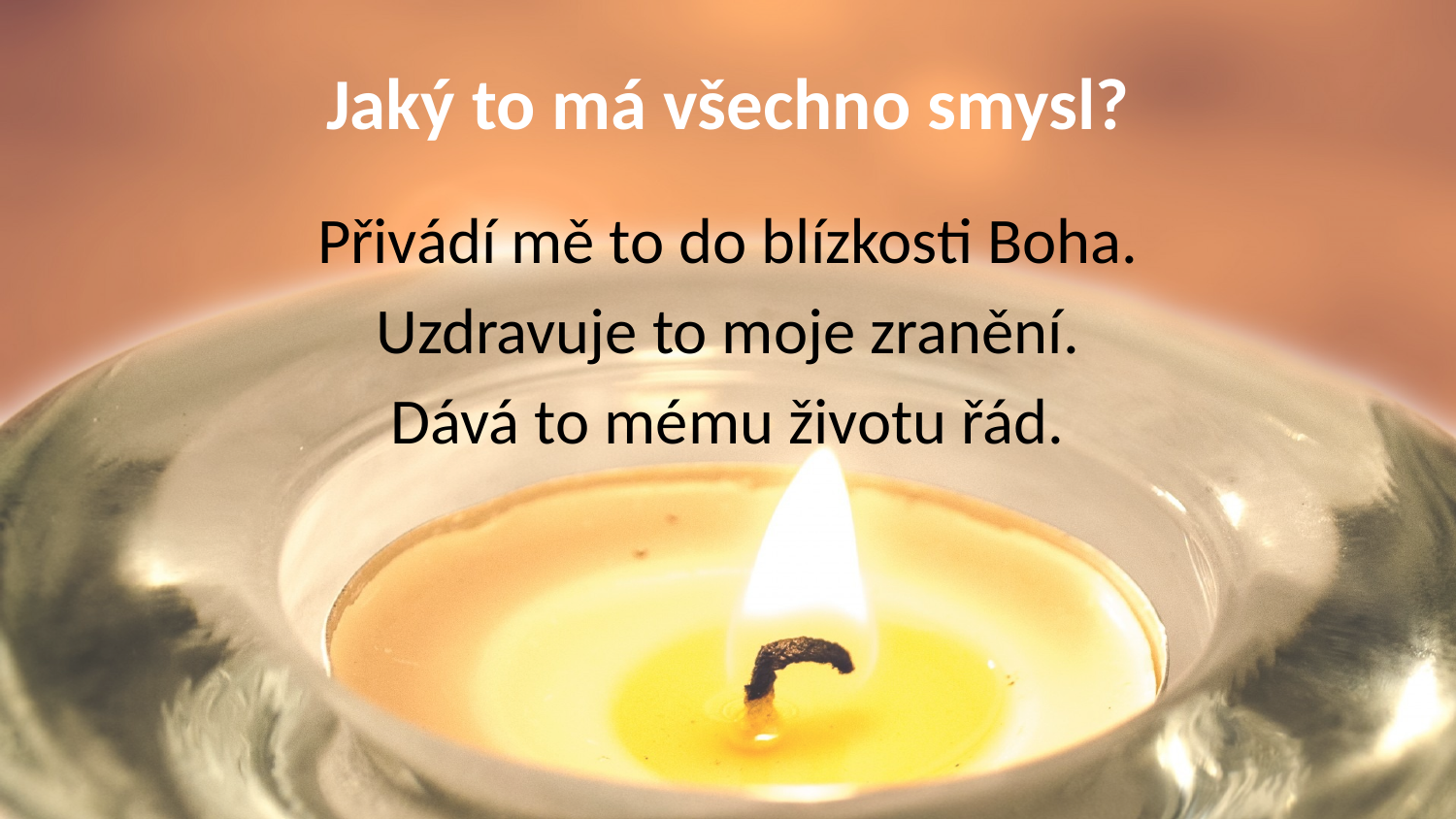

# Jaký to má všechno smysl?
Přivádí mě to do blízkosti Boha.
Uzdravuje to moje zranění.
Dává to mému životu řád.